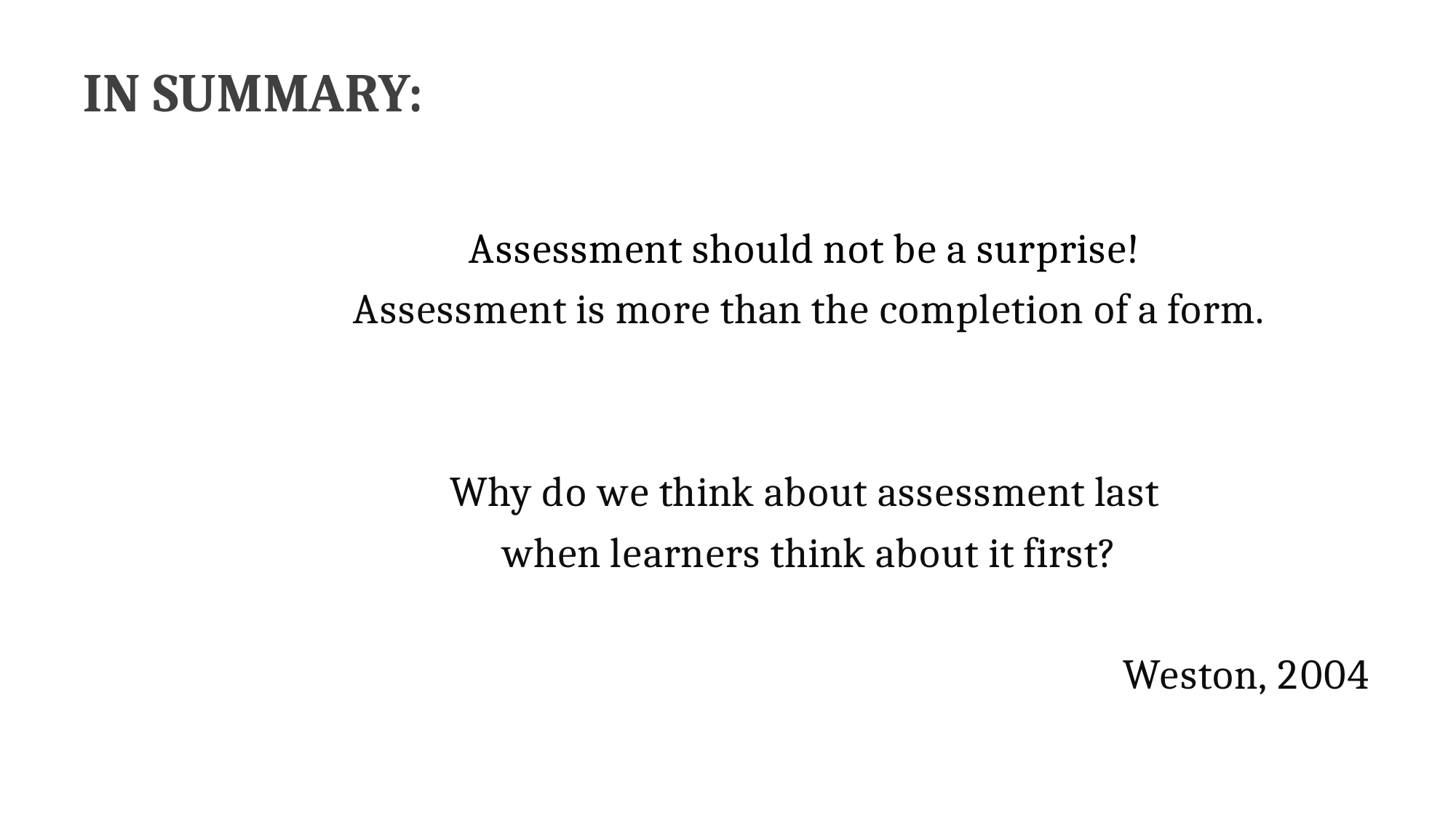

# In summary:

Assessment should not be a surprise!
Assessment is more than the completion of a form.

Why do we think about assessment last
when learners think about it first?

Weston, 2004